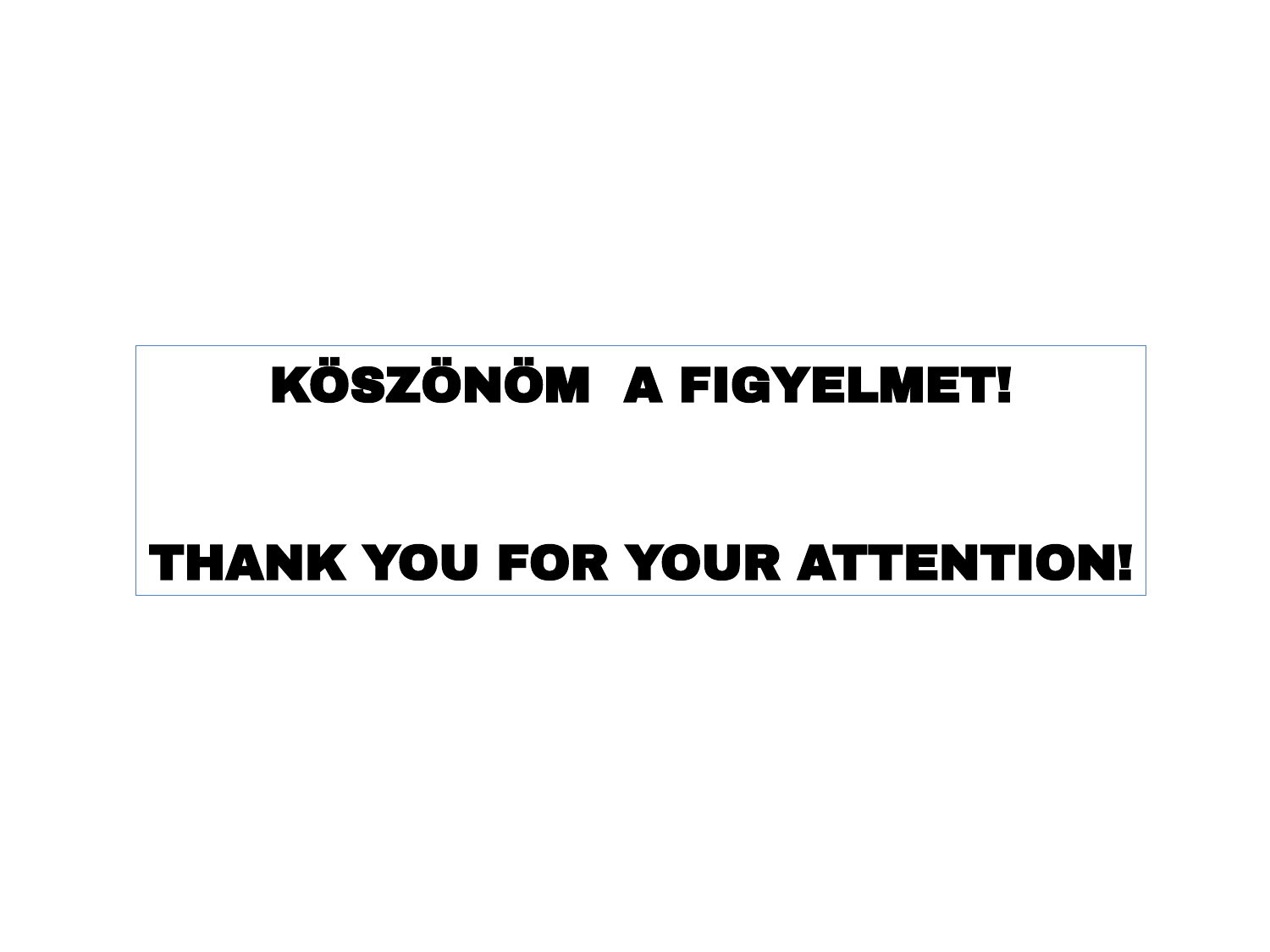

KÖSZÖNÖM  A FIGYELMET!

THANK YOU FOR YOUR ATTENTION!